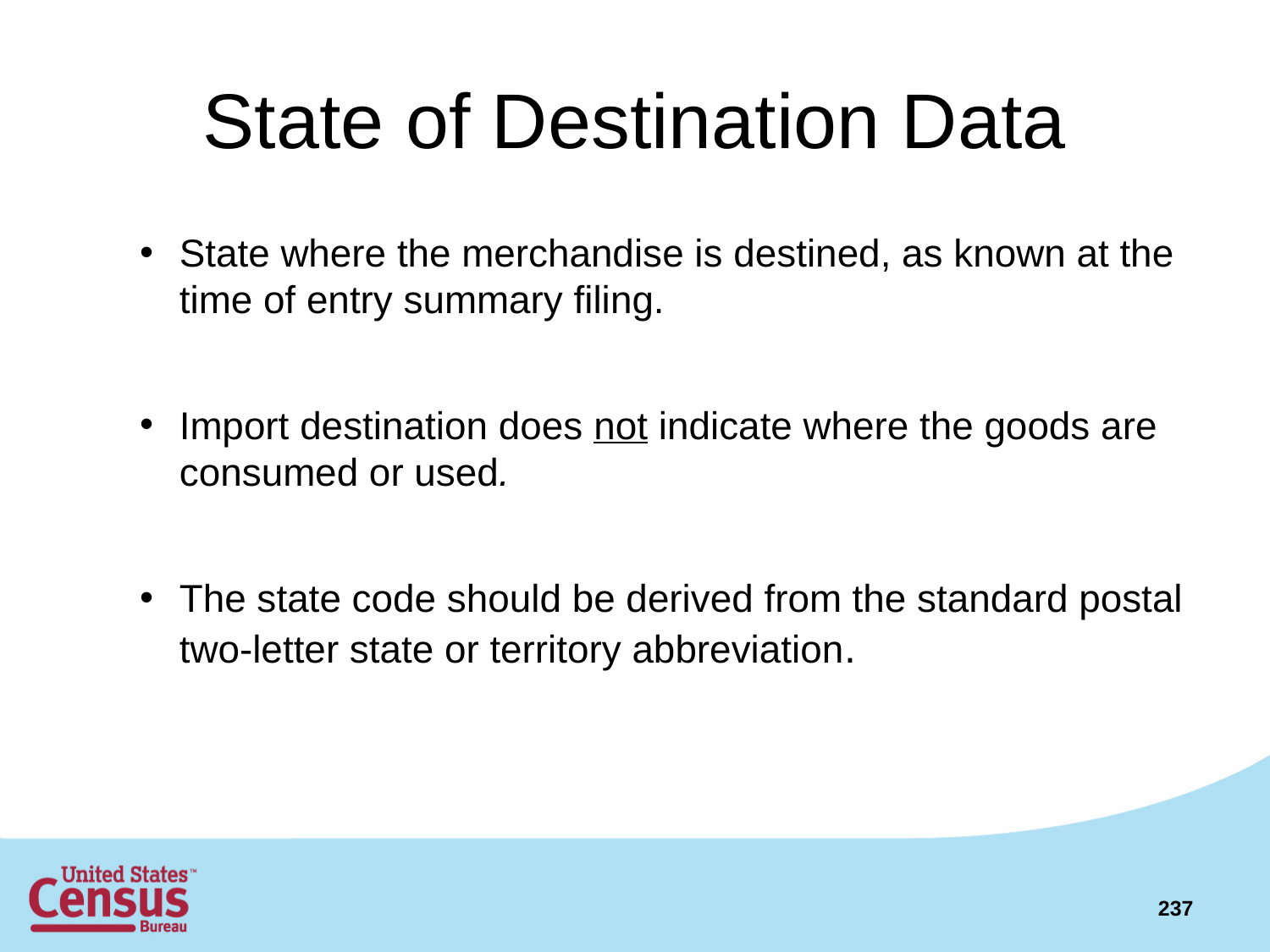

# State of Destination Data
State where the merchandise is destined, as known at the time of entry summary filing.

Import destination does not indicate where the goods are consumed or used.

The state code should be derived from the standard postal two-letter state or territory abbreviation.

237